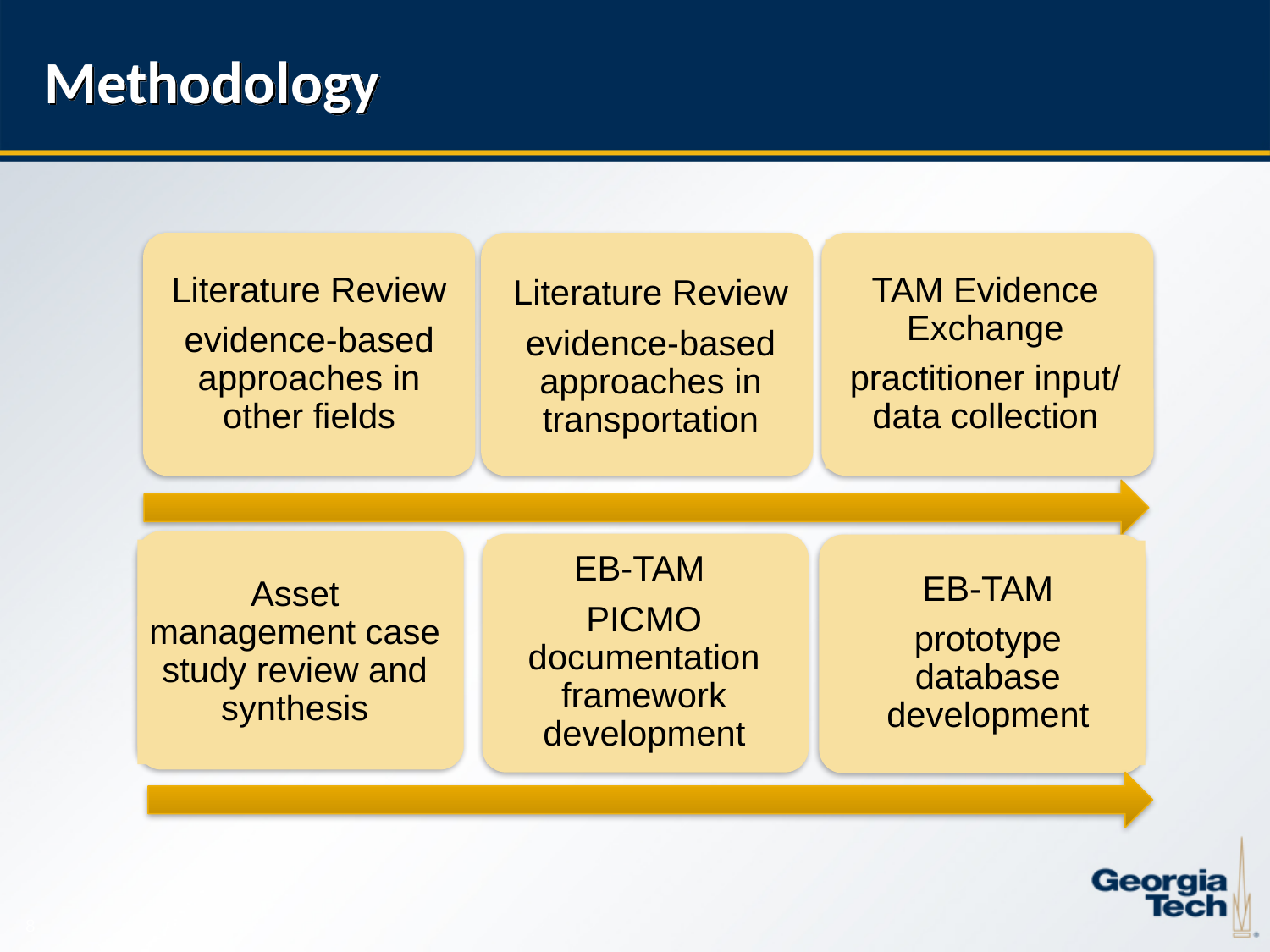

# Methodology

Literature Review
evidence-based approaches in other fields

TAM Evidence Exchange
practitioner input/ data collection
Literature Review
evidence-based approaches in transportation

EB-TAM
PICMO documentation framework development

EB-TAM
prototype database development
Asset management case study review and synthesis
Development of structure and content of database